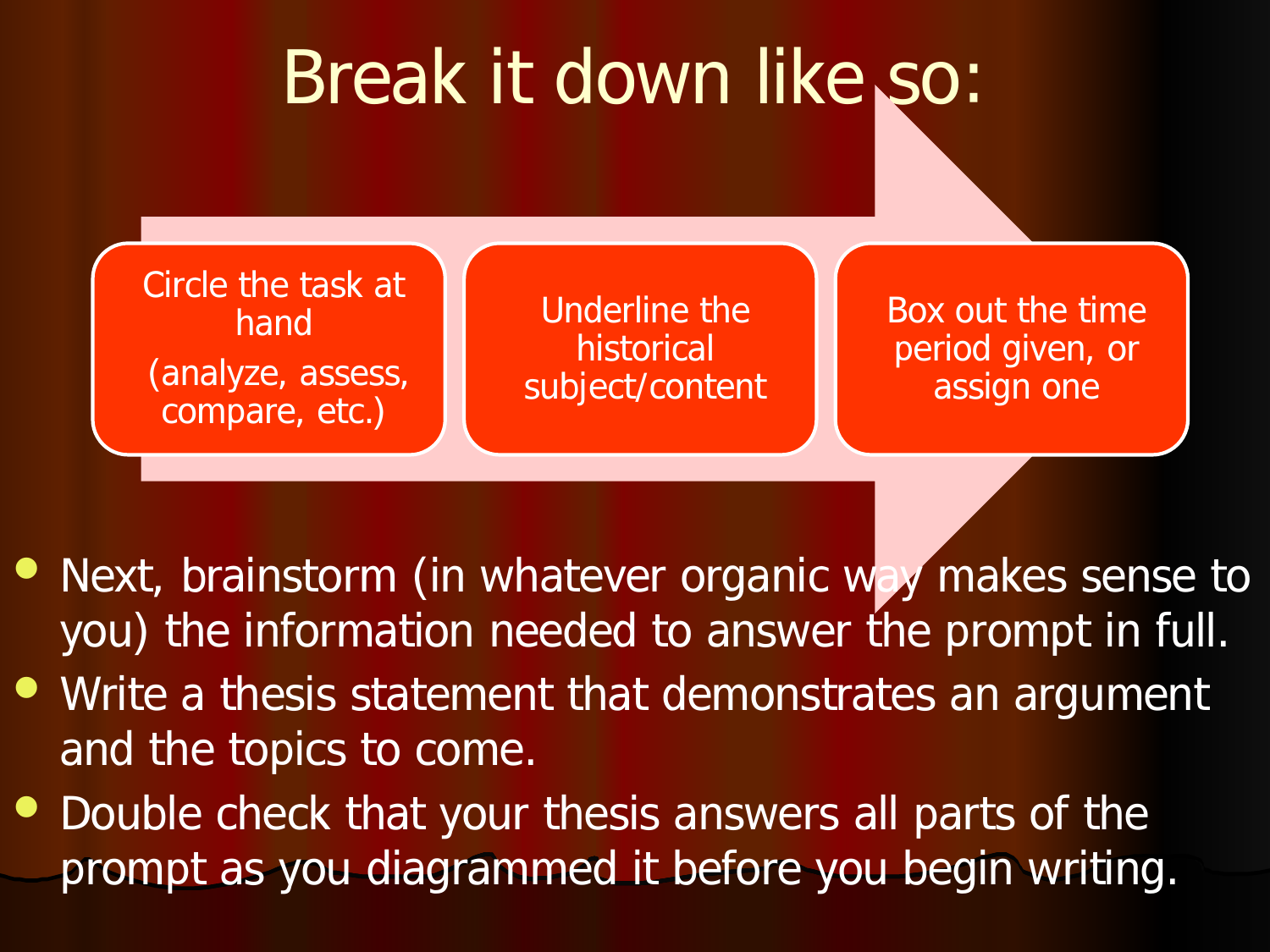

# Break it down like so:
Circle the task at hand
 (analyze, assess, compare, etc.)
Underline the historical subject/content
Box out the time period given, or assign one
Next, brainstorm (in whatever organic way makes sense to you) the information needed to answer the prompt in full.
Write a thesis statement that demonstrates an argument and the topics to come.
Double check that your thesis answers all parts of the prompt as you diagrammed it before you begin writing.